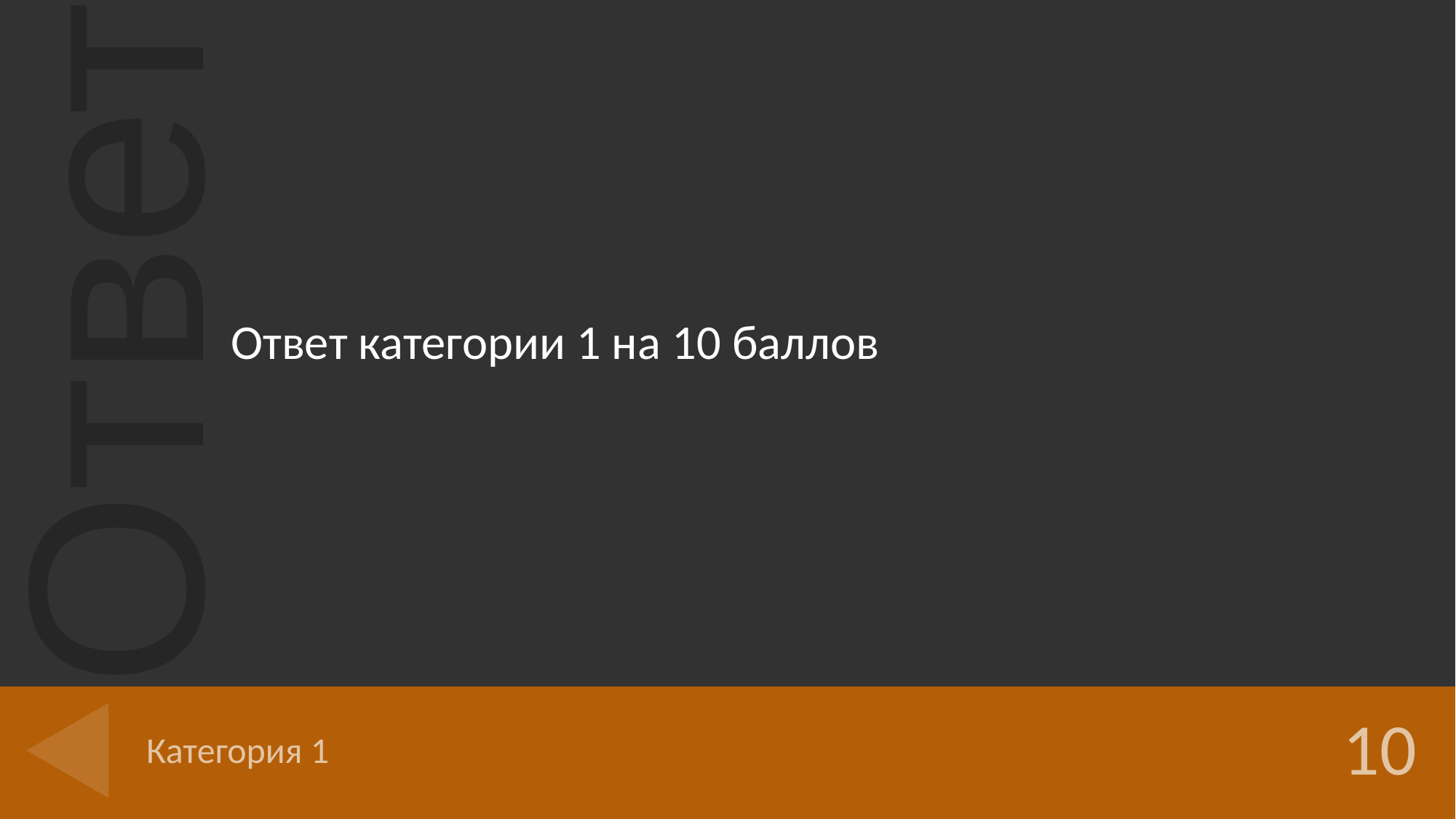

Ответ категории 1 на 10 баллов
# Категория 1
10